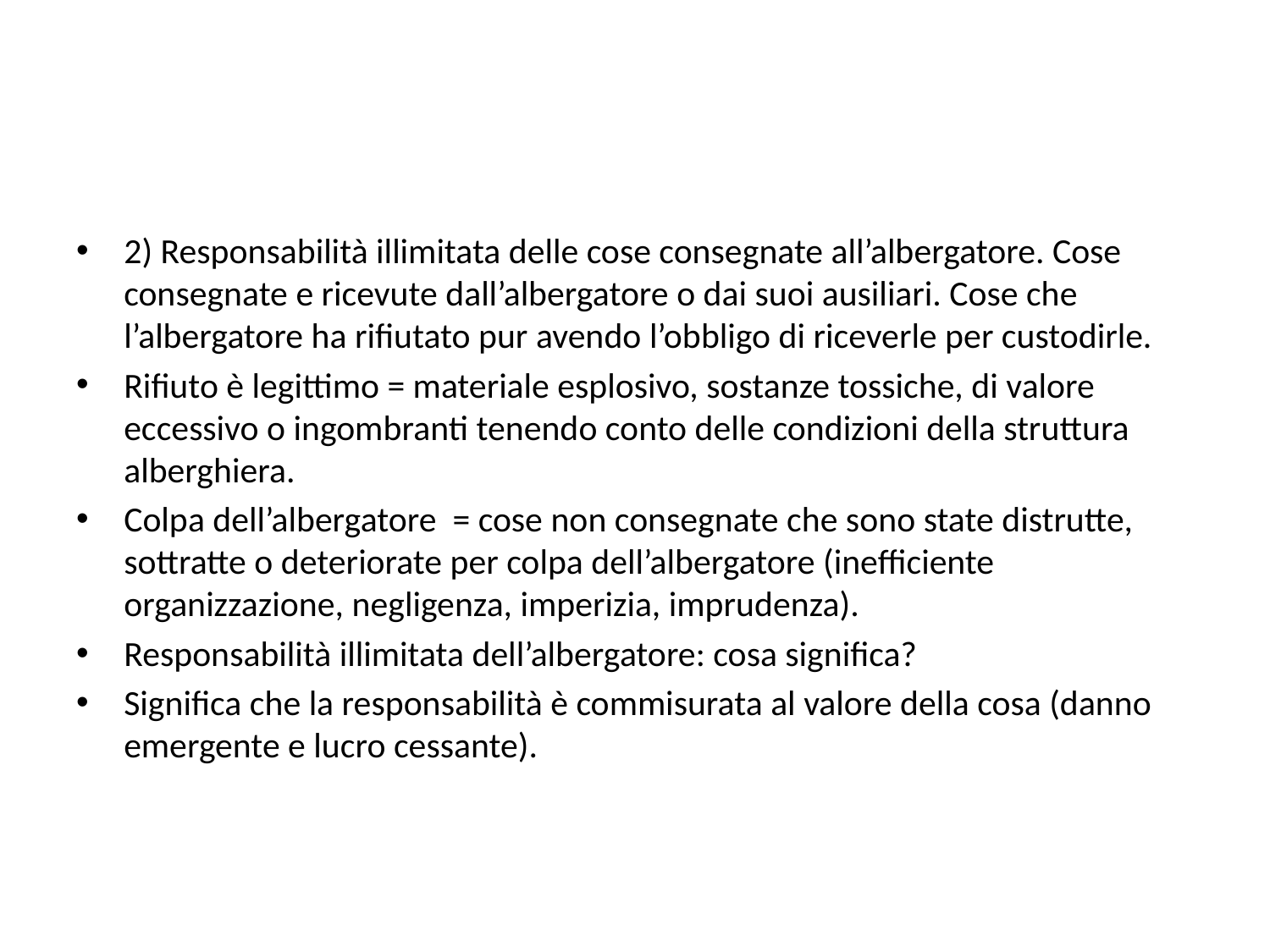

#
2) Responsabilità illimitata delle cose consegnate all’albergatore. Cose consegnate e ricevute dall’albergatore o dai suoi ausiliari. Cose che l’albergatore ha rifiutato pur avendo l’obbligo di riceverle per custodirle.
Rifiuto è legittimo = materiale esplosivo, sostanze tossiche, di valore eccessivo o ingombranti tenendo conto delle condizioni della struttura alberghiera.
Colpa dell’albergatore  = cose non consegnate che sono state distrutte, sottratte o deteriorate per colpa dell’albergatore (inefficiente organizzazione, negligenza, imperizia, imprudenza).
Responsabilità illimitata dell’albergatore: cosa significa?
Significa che la responsabilità è commisurata al valore della cosa (danno emergente e lucro cessante).